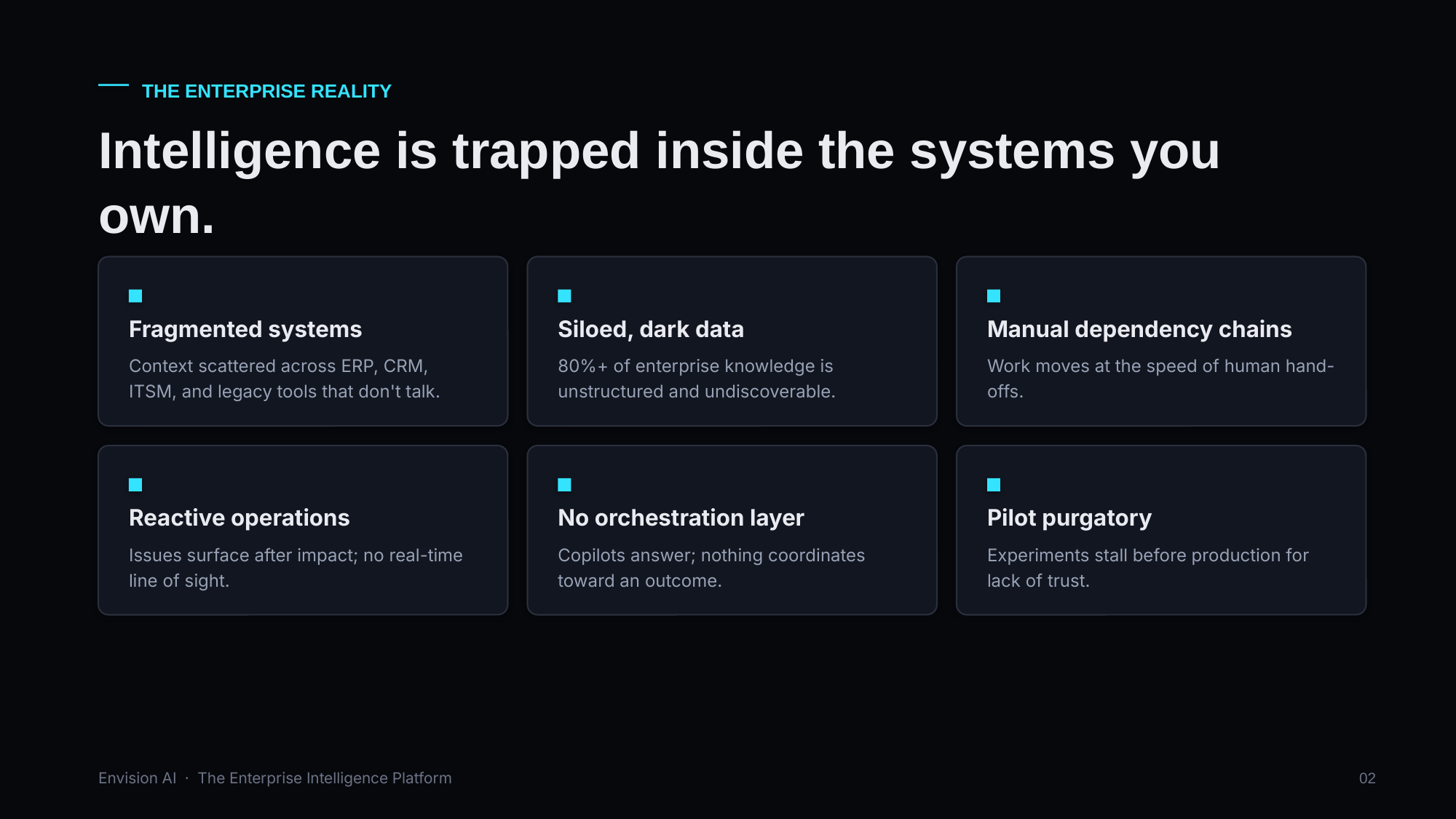

THE ENTERPRISE REALITY

Intelligence is trapped inside the systems you own.

Fragmented systems
Siloed, dark data
Manual dependency chains
Context scattered across ERP, CRM, ITSM, and legacy tools that don't talk.
80%+ of enterprise knowledge is unstructured and undiscoverable.
Work moves at the speed of human hand-offs.

Reactive operations
No orchestration layer
Pilot purgatory
Issues surface after impact; no real-time line of sight.
Copilots answer; nothing coordinates toward an outcome.
Experiments stall before production for lack of trust.
Envision AI  ·  The Enterprise Intelligence Platform
02